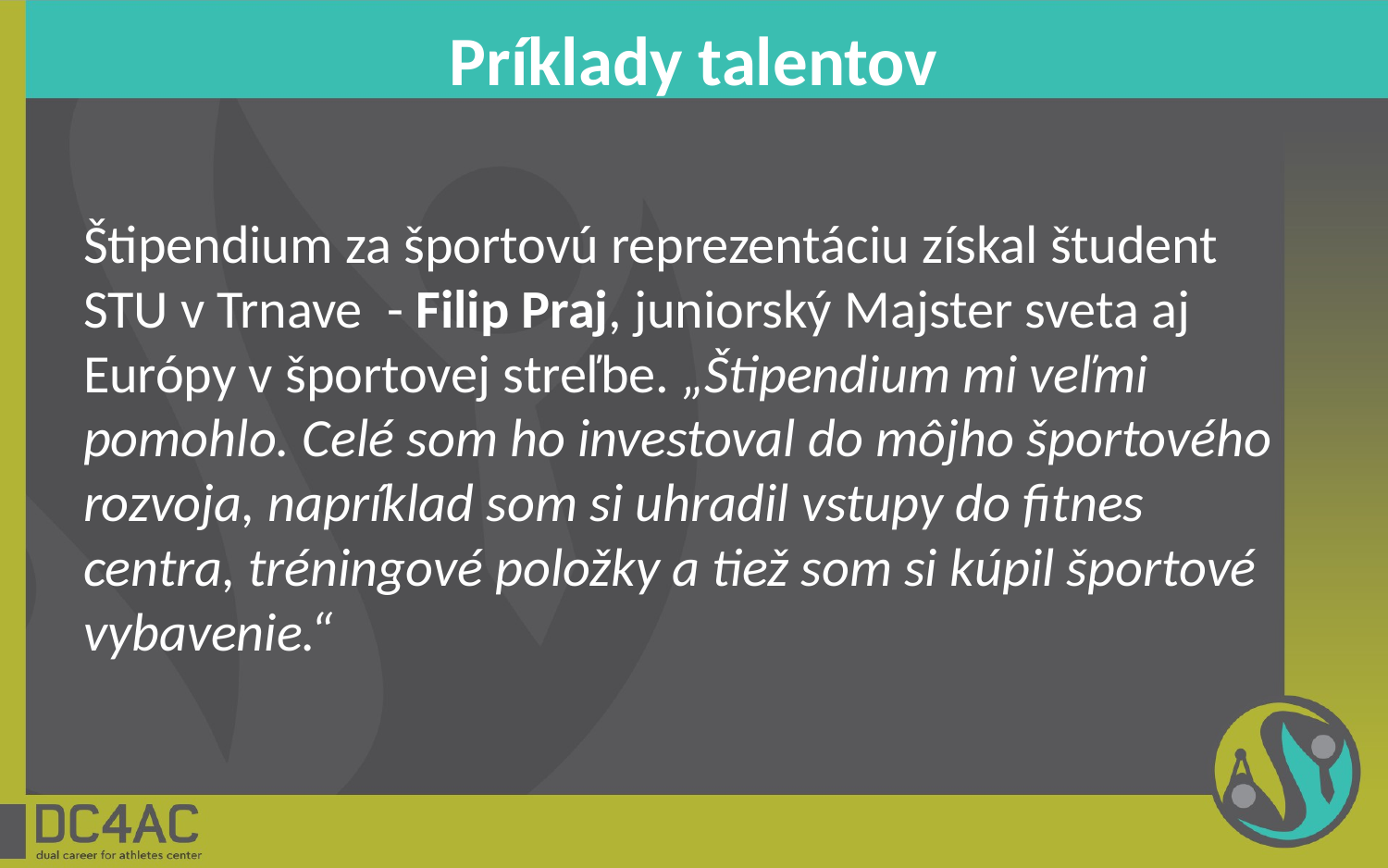

# Príklady talentov
Štipendium za športovú reprezentáciu získal študent STU v Trnave  - Filip Praj, juniorský Majster sveta aj Európy v športovej streľbe. „Štipendium mi veľmi pomohlo. Celé som ho investoval do môjho športového rozvoja, napríklad som si uhradil vstupy do fitnes centra, tréningové položky a tiež som si kúpil športové vybavenie.“